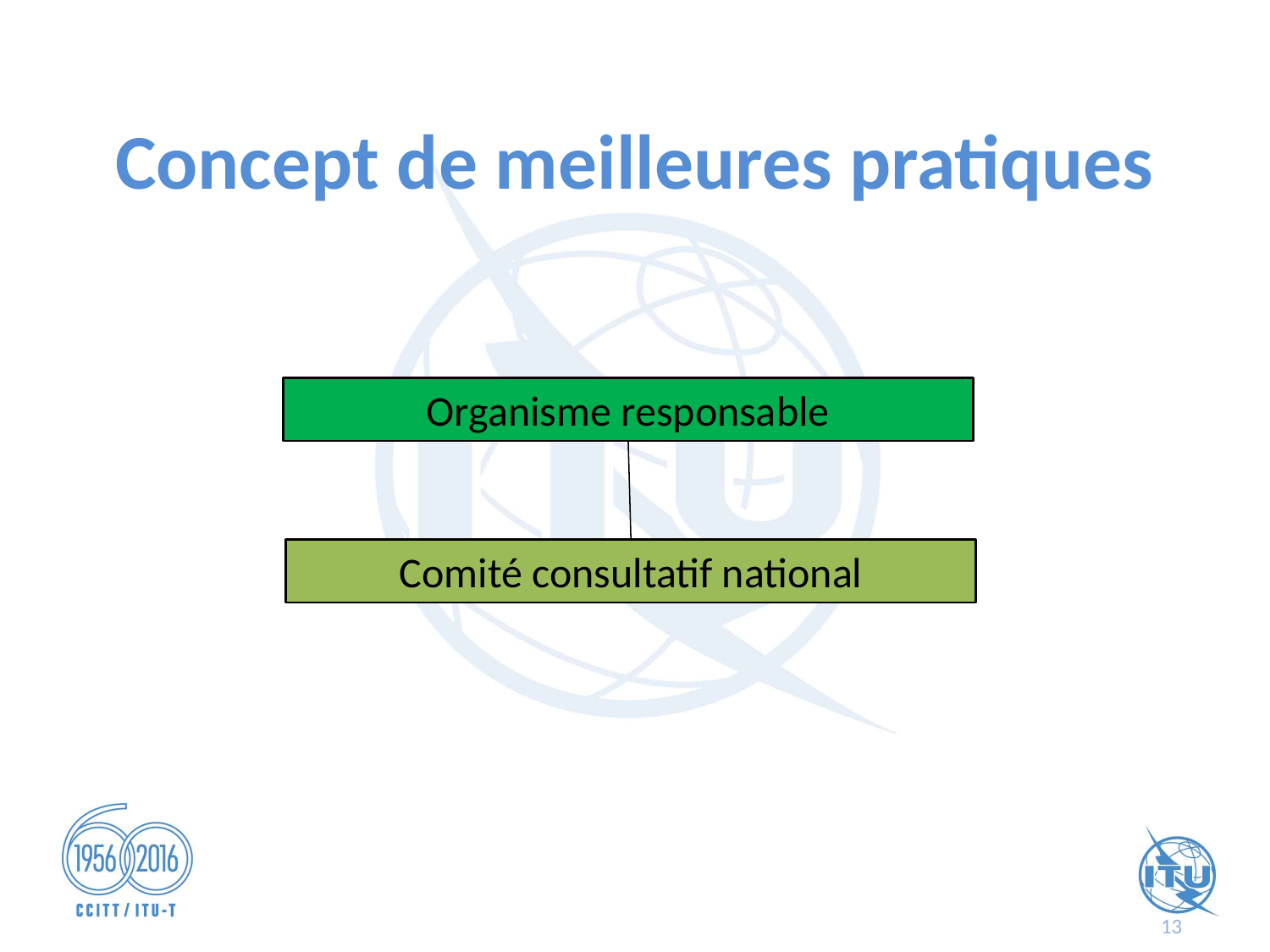

# Concept de meilleures pratiques
Organisme responsable
Comité consultatif national
13